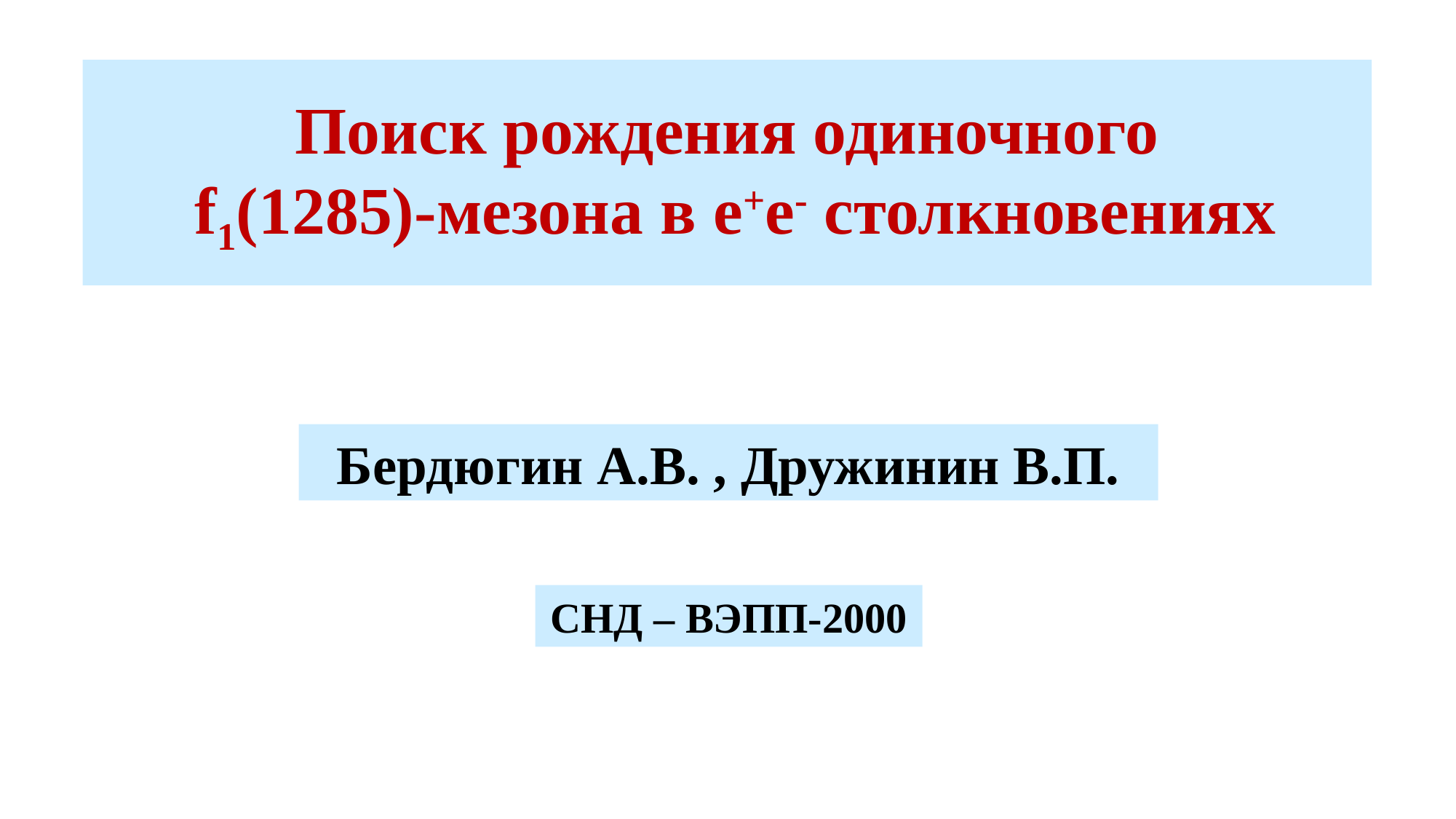

# Поиск рождения одиночного f1(1285)-мезона в e+e- столкновениях
Бердюгин А.В. , Дружинин В.П.
СНД – ВЭПП-2000